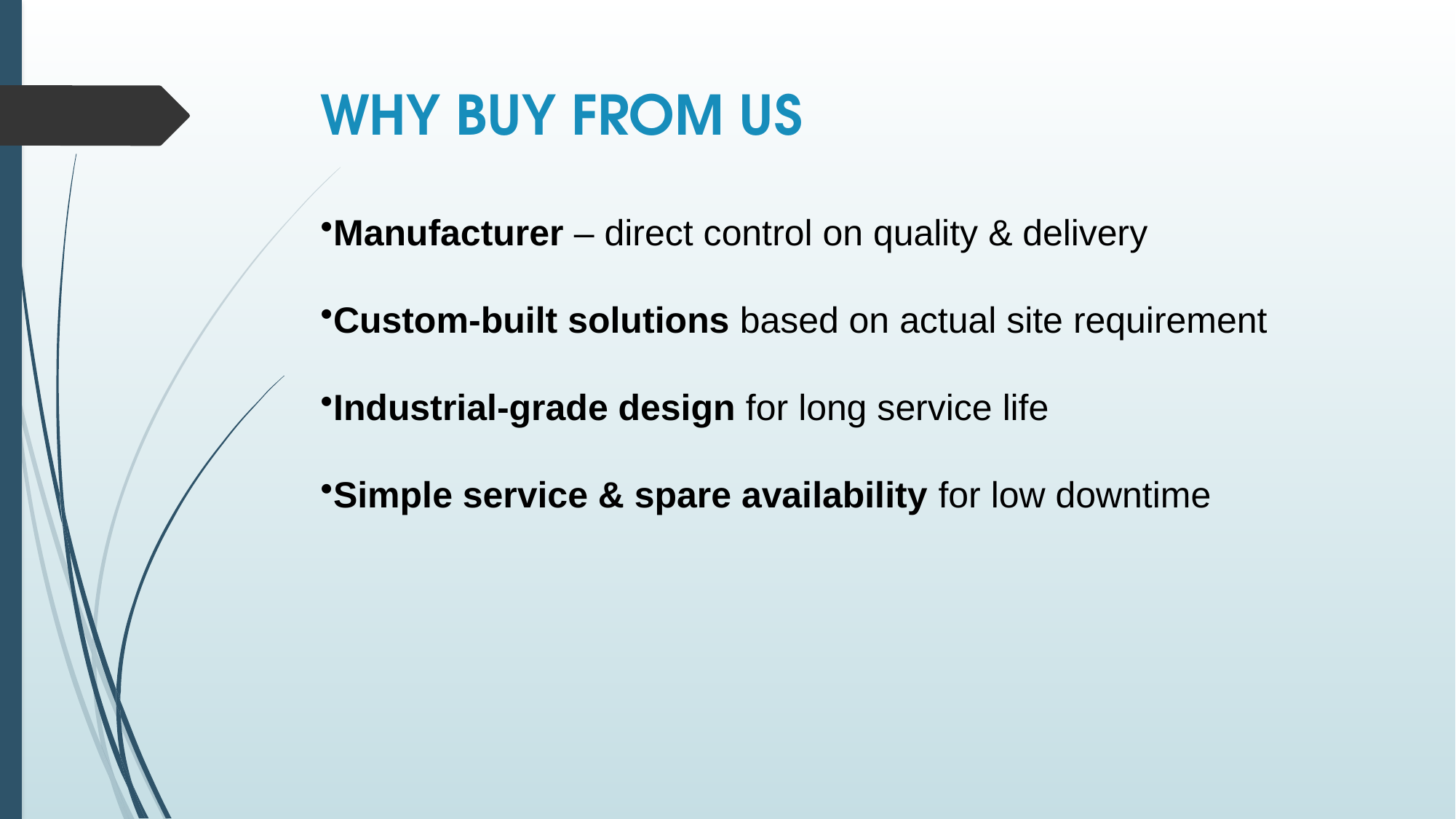

# WHY BUY FROM US
Manufacturer – direct control on quality & delivery

Custom-built solutions based on actual site requirement

Industrial-grade design for long service life

Simple service & spare availability for low downtime